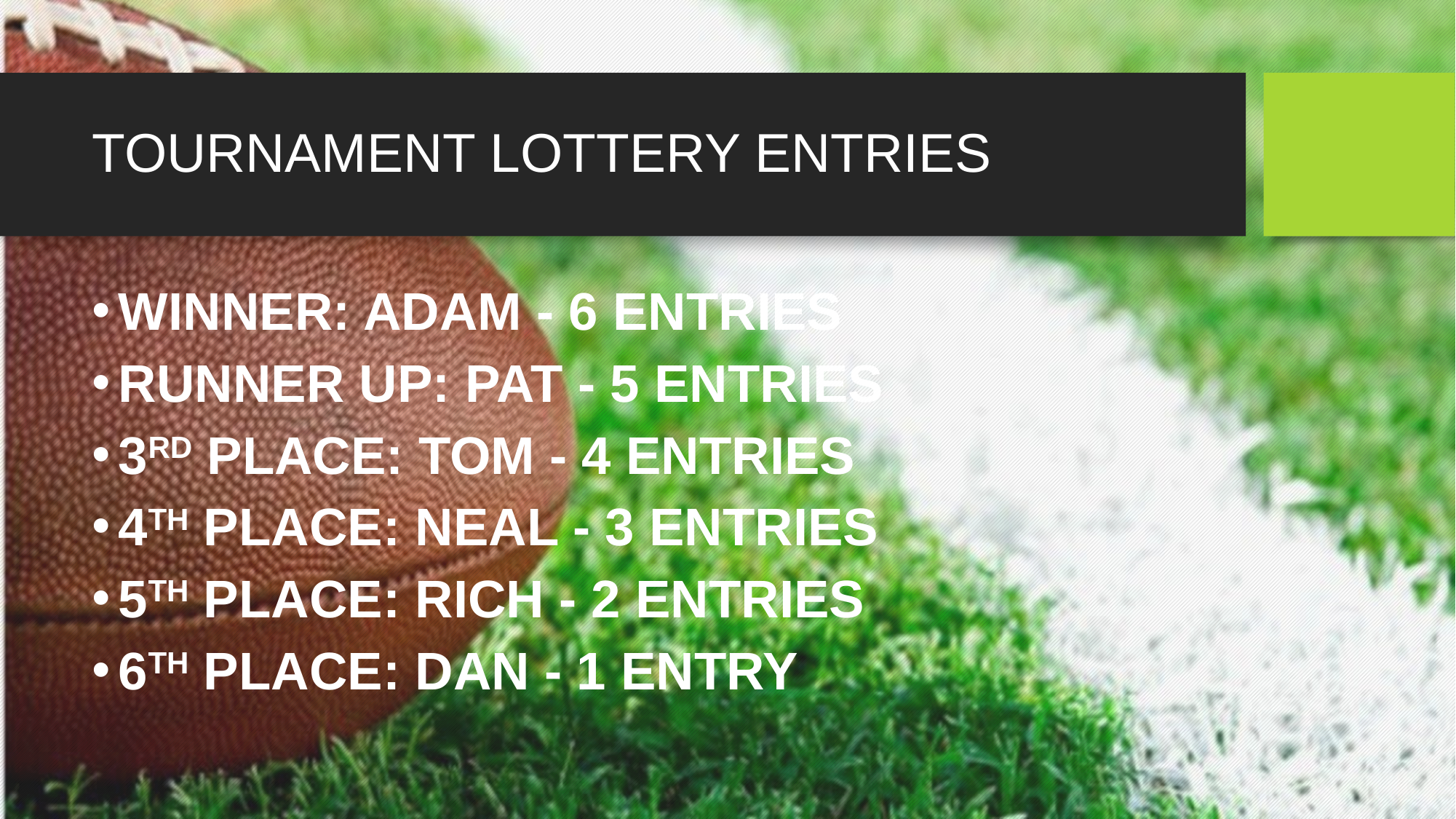

# TOURNAMENT LOTTERY ENTRIES
WINNER: ADAM - 6 ENTRIES
RUNNER UP: PAT - 5 ENTRIES
3RD PLACE: TOM - 4 ENTRIES
4TH PLACE: NEAL - 3 ENTRIES
5TH PLACE: RICH - 2 ENTRIES
6TH PLACE: DAN - 1 ENTRY